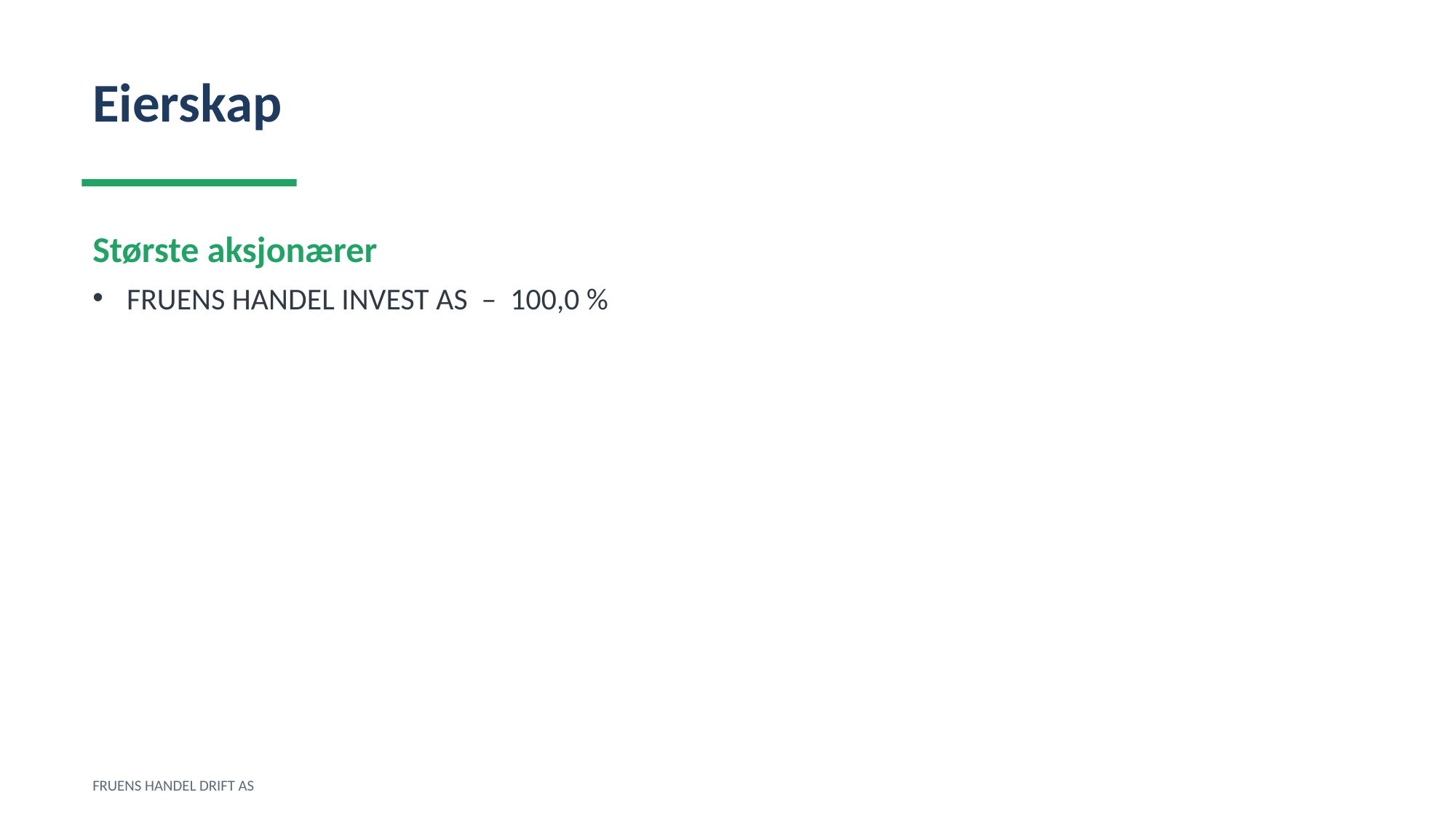

Eierskap

Største aksjonærer
FRUENS HANDEL INVEST AS  –  100,0 %
FRUENS HANDEL DRIFT AS